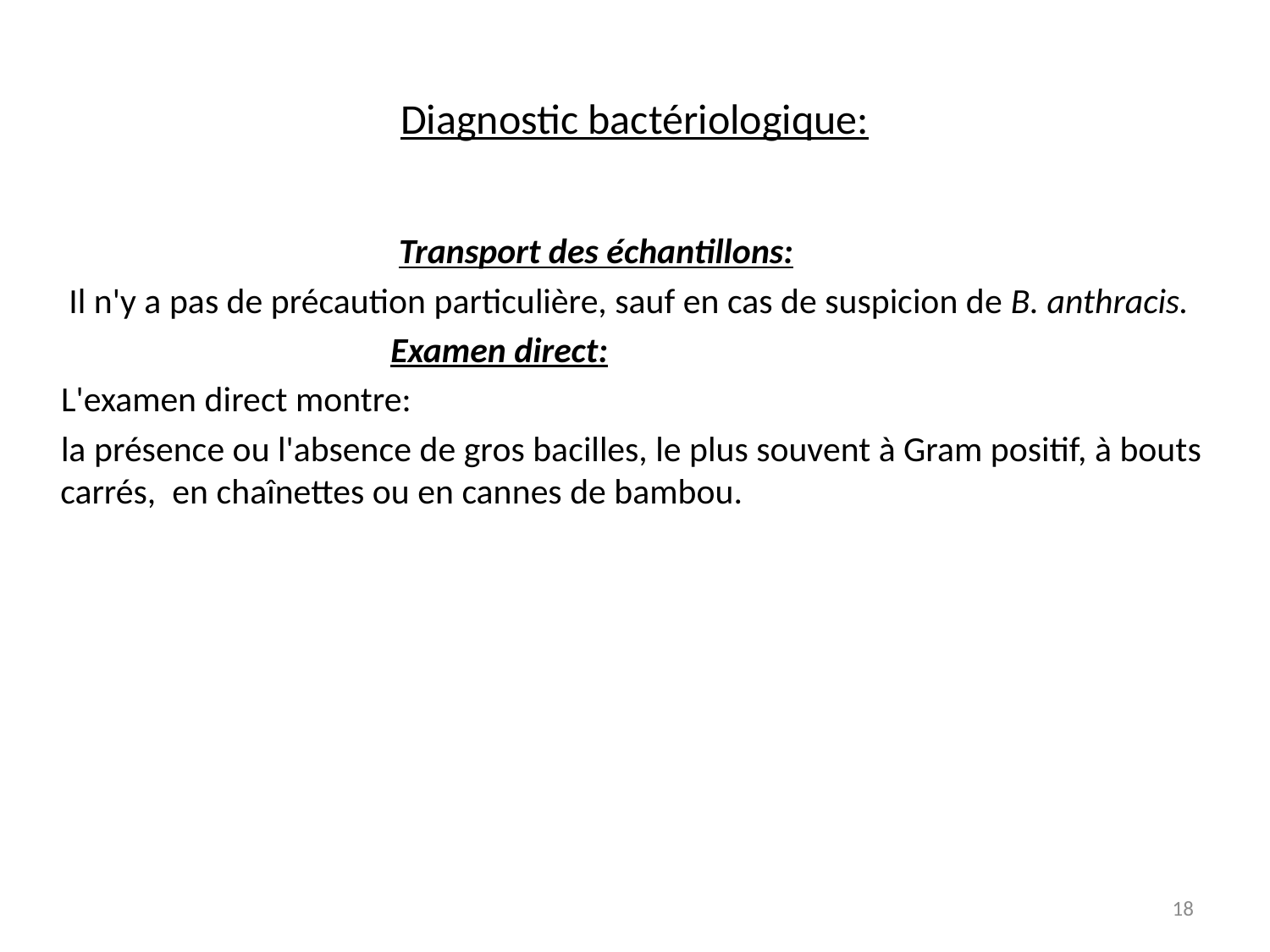

# Diagnostic bactériologique:
                                                Transport des échantillons:
       Il n'y a pas de précaution particulière, sauf en cas de suspicion de B. anthracis.
                                               Examen direct:
      L'examen direct montre:
      la présence ou l'absence de gros bacilles, le plus souvent à Gram positif, à bouts carrés,  en chaînettes ou en cannes de bambou.

18